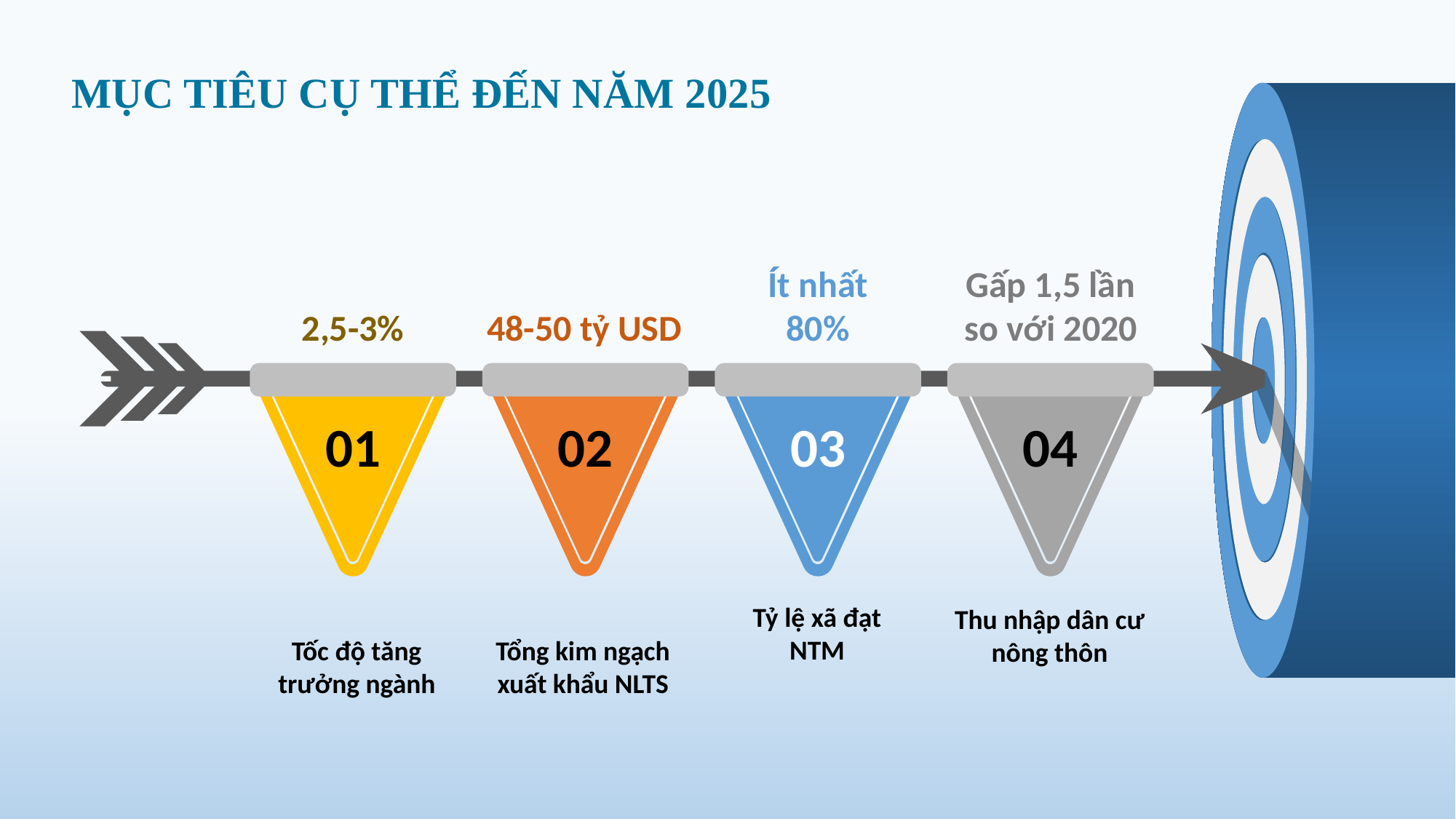

MỤC TIÊU CỤ THỂ ĐẾN NĂM 2025

48-50 tỷ USD
Ít nhất 80%
Gấp 1,5 lần so với 2020

2,5-3%

01
02
03
04
Tổng kim ngạch xuất khẩu NLTS
Tốc độ tăng trưởng ngành
Tỷ lệ xã đạt NTM
Thu nhập dân cư nông thôn